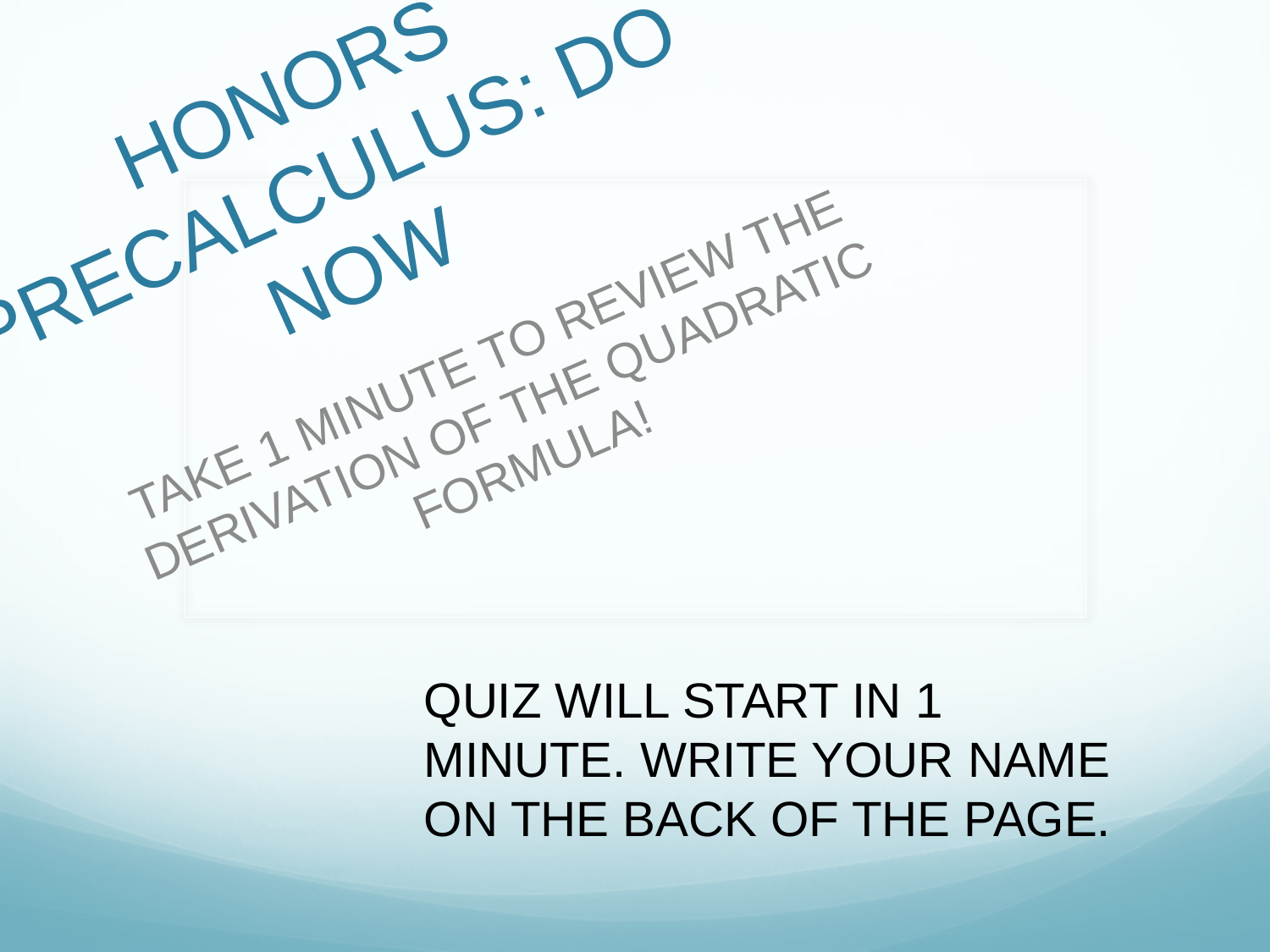

# HONORS PRECALCULUS: DO NOW
TAKE 1 MINUTE TO REVIEW THE DERIVATION OF THE QUADRATIC FORMULA!
QUIZ WILL START IN 1 MINUTE. WRITE YOUR NAME ON THE BACK OF THE PAGE.